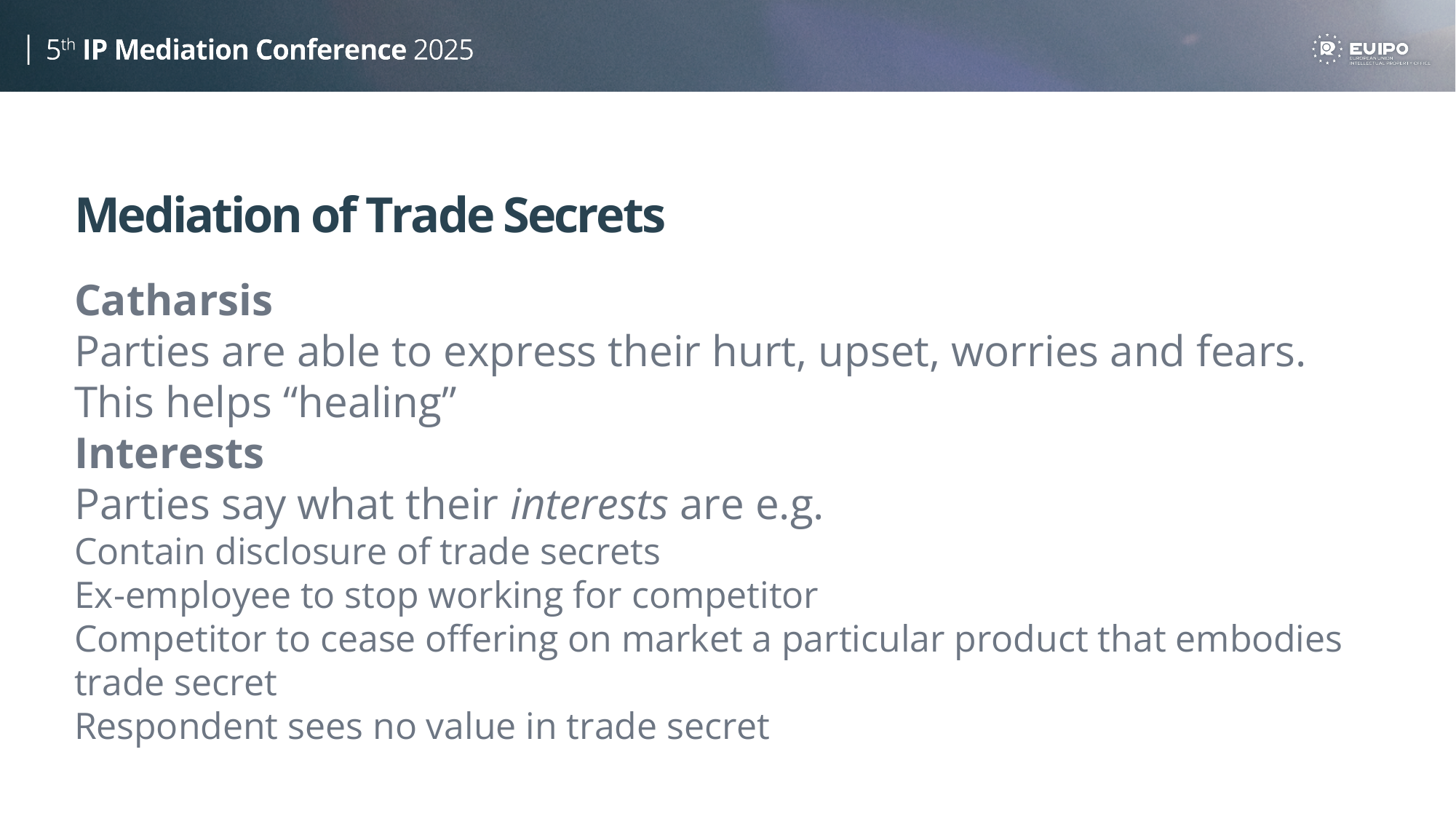

# Mediation of Trade Secrets
Catharsis
Parties are able to express their hurt, upset, worries and fears. This helps “healing”
Interests
Parties say what their interests are e.g.
Contain disclosure of trade secrets
Ex-employee to stop working for competitor
Competitor to cease offering on market a particular product that embodies trade secret
Respondent sees no value in trade secret